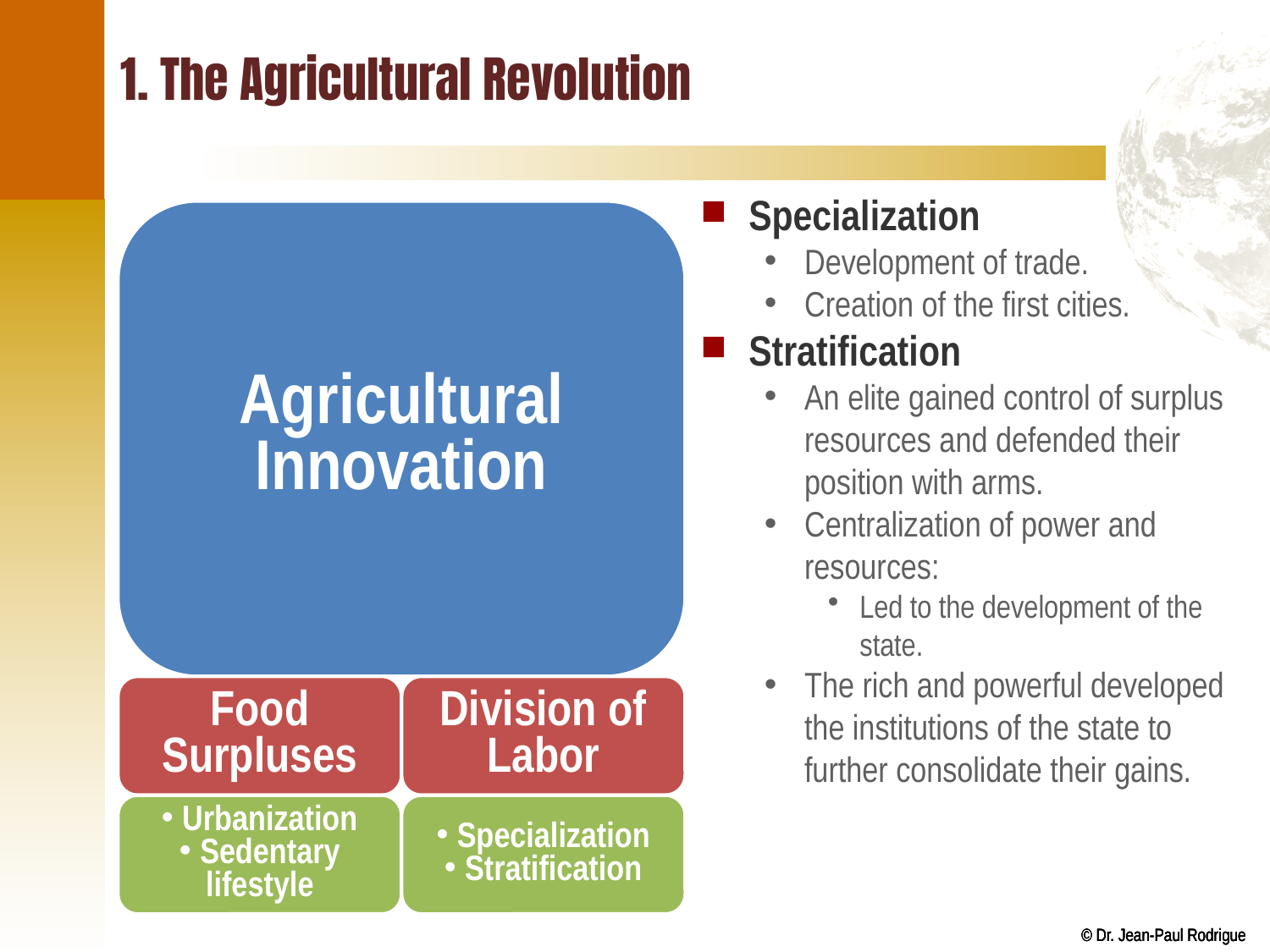

# 1. The Agricultural Revolution
Specialization
Development of trade.
Creation of the first cities.
Stratification
An elite gained control of surplus resources and defended their position with arms.
Centralization of power and resources:
Led to the development of the state.
The rich and powerful developed the institutions of the state to further consolidate their gains.
Agricultural Innovation
Food Surpluses
 Urbanization
 Sedentary lifestyle
Division of Labor
 Specialization
 Stratification